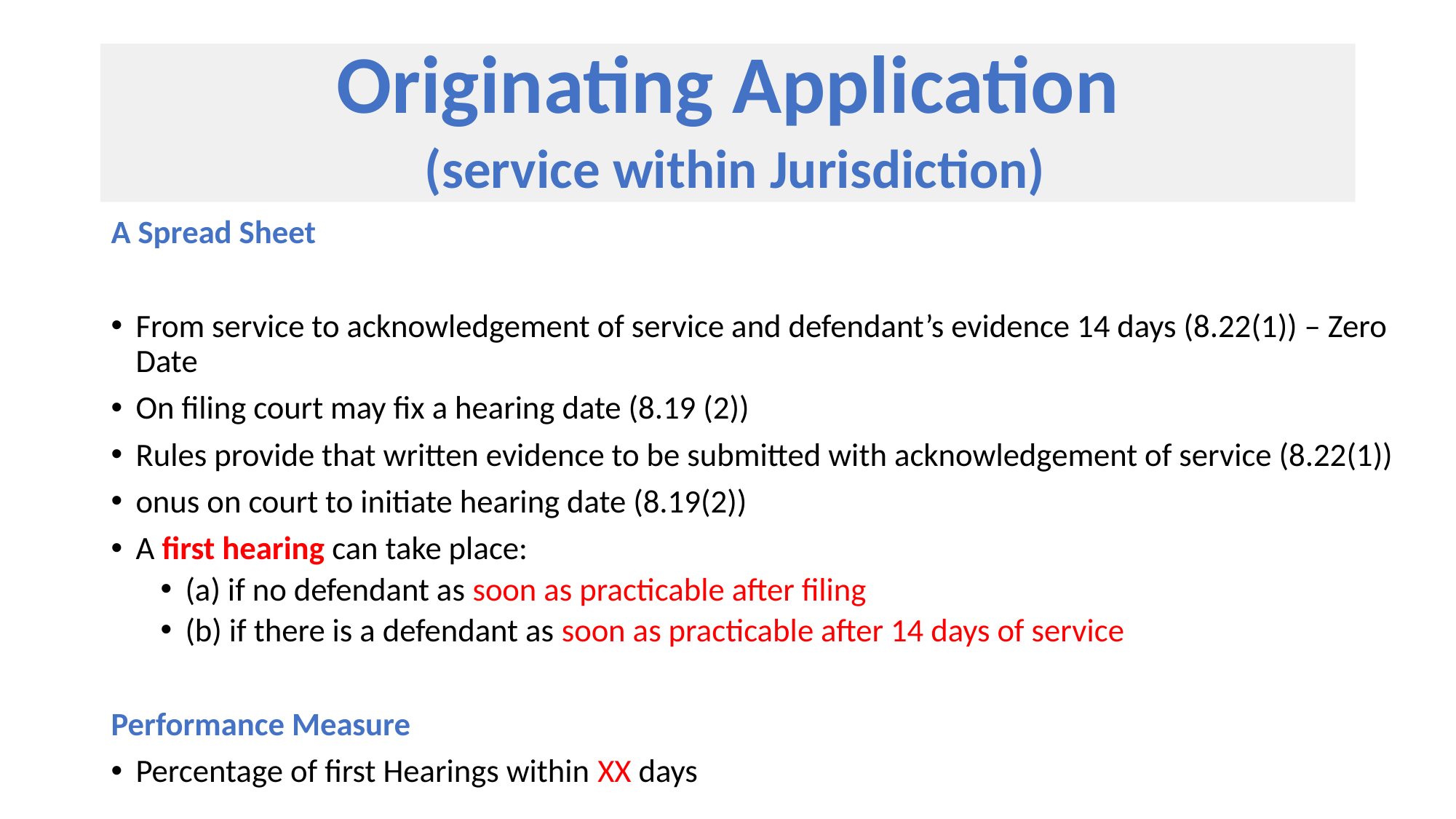

# Originating Application (service within Jurisdiction)
A Spread Sheet

From service to acknowledgement of service and defendant’s evidence 14 days (8.22(1)) – Zero Date
On filing court may fix a hearing date (8.19 (2))
Rules provide that written evidence to be submitted with acknowledgement of service (8.22(1))
onus on court to initiate hearing date (8.19(2))
A first hearing can take place:
(a) if no defendant as soon as practicable after filing
(b) if there is a defendant as soon as practicable after 14 days of service

Performance Measure
Percentage of first Hearings within XX days